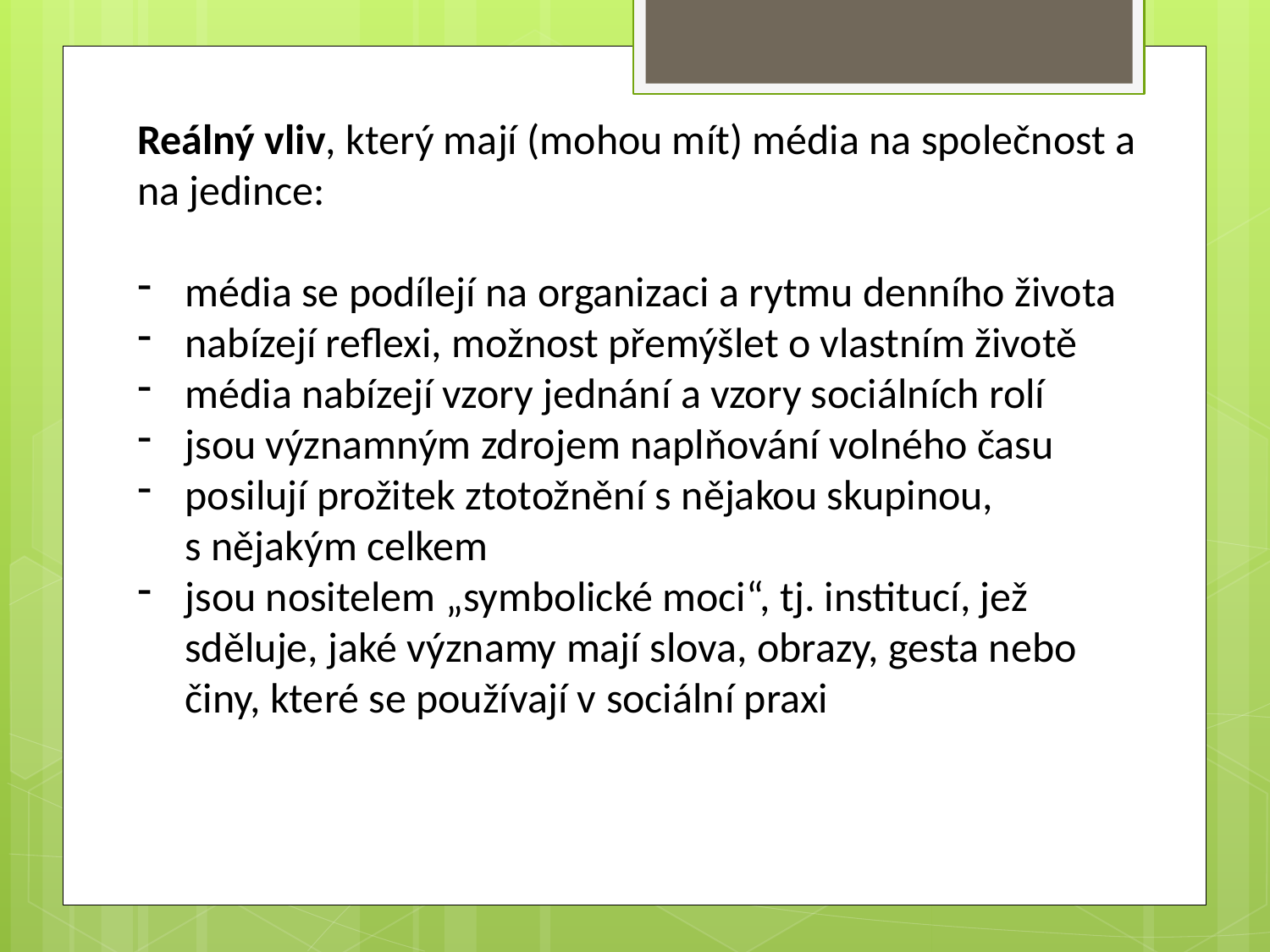

Reálný vliv, který mají (mohou mít) média na společnost a na jedince:

média se podílejí na organizaci a rytmu denního života
nabízejí reflexi, možnost přemýšlet o vlastním životě
média nabízejí vzory jednání a vzory sociálních rolí
jsou významným zdrojem naplňování volného času
posilují prožitek ztotožnění s nějakou skupinou, s nějakým celkem
jsou nositelem „symbolické moci“, tj. institucí, jež sděluje, jaké významy mají slova, obrazy, gesta nebo činy, které se používají v sociální praxi